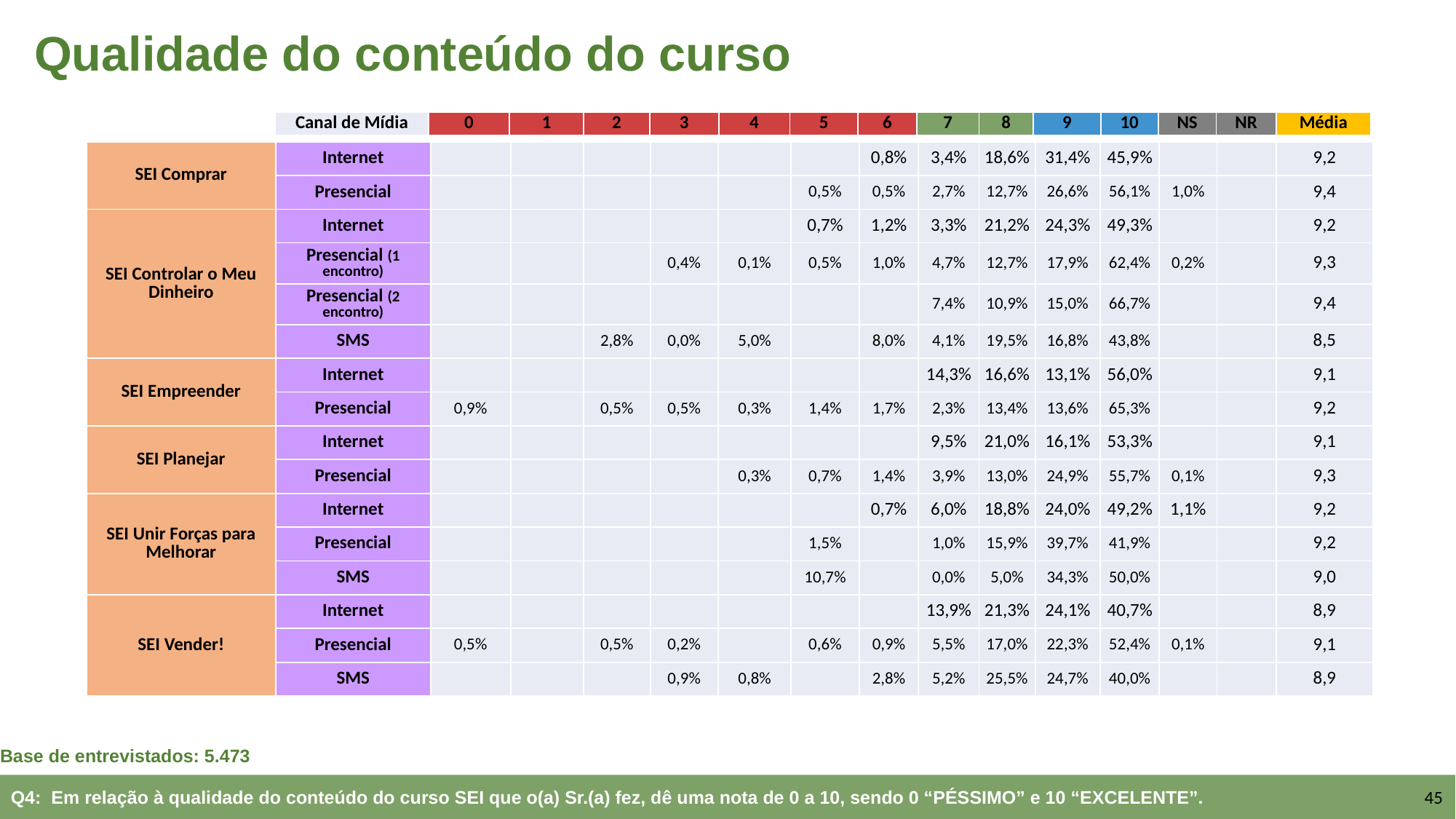

Qualidade do conteúdo do curso
| Canal de Mídia | 0 | 1 | 2 | 3 | 4 | 5 | 6 | 7 | 8 | 9 | 10 | NS | NR | Média |
| --- | --- | --- | --- | --- | --- | --- | --- | --- | --- | --- | --- | --- | --- | --- |
| SEI Comprar | Internet |  |  |  |  |  |  | 0,8% | 3,4% | 18,6% | 31,4% | 45,9% |  |  | 9,2 |
| --- | --- | --- | --- | --- | --- | --- | --- | --- | --- | --- | --- | --- | --- | --- | --- |
|  | Presencial |  |  |  |  |  | 0,5% | 0,5% | 2,7% | 12,7% | 26,6% | 56,1% | 1,0% |  | 9,4 |
| SEI Controlar o Meu Dinheiro | Internet |  |  |  |  |  | 0,7% | 1,2% | 3,3% | 21,2% | 24,3% | 49,3% |  |  | 9,2 |
|  | Presencial (1 encontro) |  |  |  | 0,4% | 0,1% | 0,5% | 1,0% | 4,7% | 12,7% | 17,9% | 62,4% | 0,2% |  | 9,3 |
|  | Presencial (2 encontro) |  |  |  |  |  |  |  | 7,4% | 10,9% | 15,0% | 66,7% |  |  | 9,4 |
|  | SMS |  |  | 2,8% | 0,0% | 5,0% |  | 8,0% | 4,1% | 19,5% | 16,8% | 43,8% |  |  | 8,5 |
| SEI Empreender | Internet |  |  |  |  |  |  |  | 14,3% | 16,6% | 13,1% | 56,0% |  |  | 9,1 |
|  | Presencial | 0,9% |  | 0,5% | 0,5% | 0,3% | 1,4% | 1,7% | 2,3% | 13,4% | 13,6% | 65,3% |  |  | 9,2 |
| SEI Planejar | Internet |  |  |  |  |  |  |  | 9,5% | 21,0% | 16,1% | 53,3% |  |  | 9,1 |
|  | Presencial |  |  |  |  | 0,3% | 0,7% | 1,4% | 3,9% | 13,0% | 24,9% | 55,7% | 0,1% |  | 9,3 |
| SEI Unir Forças para Melhorar | Internet |  |  |  |  |  |  | 0,7% | 6,0% | 18,8% | 24,0% | 49,2% | 1,1% |  | 9,2 |
|  | Presencial |  |  |  |  |  | 1,5% |  | 1,0% | 15,9% | 39,7% | 41,9% |  |  | 9,2 |
|  | SMS |  |  |  |  |  | 10,7% |  | 0,0% | 5,0% | 34,3% | 50,0% |  |  | 9,0 |
| SEI Vender! | Internet |  |  |  |  |  |  |  | 13,9% | 21,3% | 24,1% | 40,7% |  |  | 8,9 |
|  | Presencial | 0,5% |  | 0,5% | 0,2% |  | 0,6% | 0,9% | 5,5% | 17,0% | 22,3% | 52,4% | 0,1% |  | 9,1 |
|  | SMS |  |  |  | 0,9% | 0,8% |  | 2,8% | 5,2% | 25,5% | 24,7% | 40,0% |  |  | 8,9 |
Base de entrevistados: 5.473
Q4:  Em relação à qualidade do conteúdo do curso SEI que o(a) Sr.(a) fez, dê uma nota de 0 a 10, sendo 0 “PÉSSIMO” e 10 “EXCELENTE”.
45